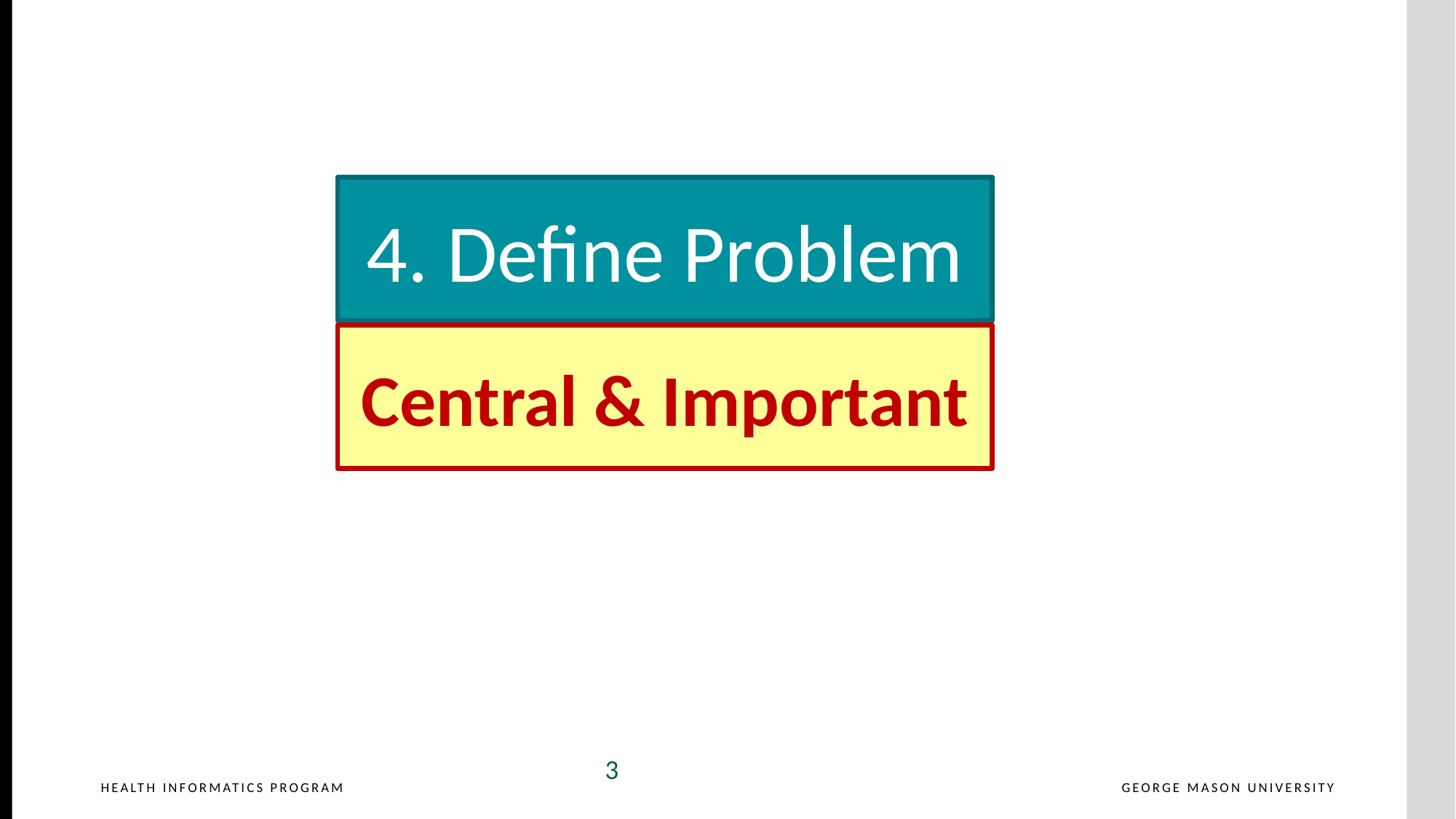

4. Define Problem
Central & Important
3